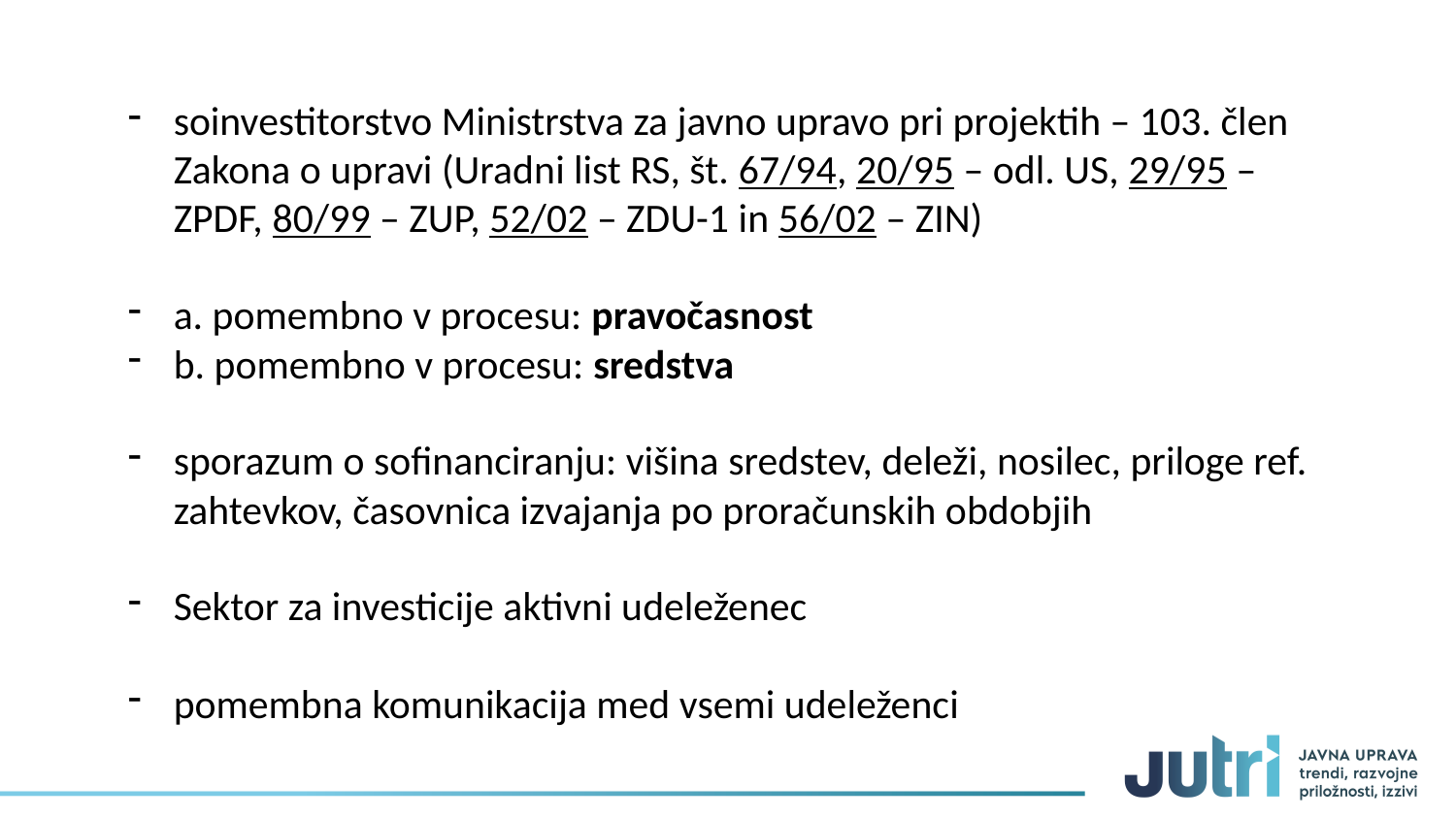

soinvestitorstvo Ministrstva za javno upravo pri projektih – 103. člen Zakona o upravi (Uradni list RS, št. 67/94, 20/95 – odl. US, 29/95 – ZPDF, 80/99 – ZUP, 52/02 – ZDU-1 in 56/02 – ZIN)

a. pomembno v procesu: pravočasnost
b. pomembno v procesu: sredstva

sporazum o sofinanciranju: višina sredstev, deleži, nosilec, priloge ref. zahtevkov, časovnica izvajanja po proračunskih obdobjih

Sektor za investicije aktivni udeleženec

pomembna komunikacija med vsemi udeleženci